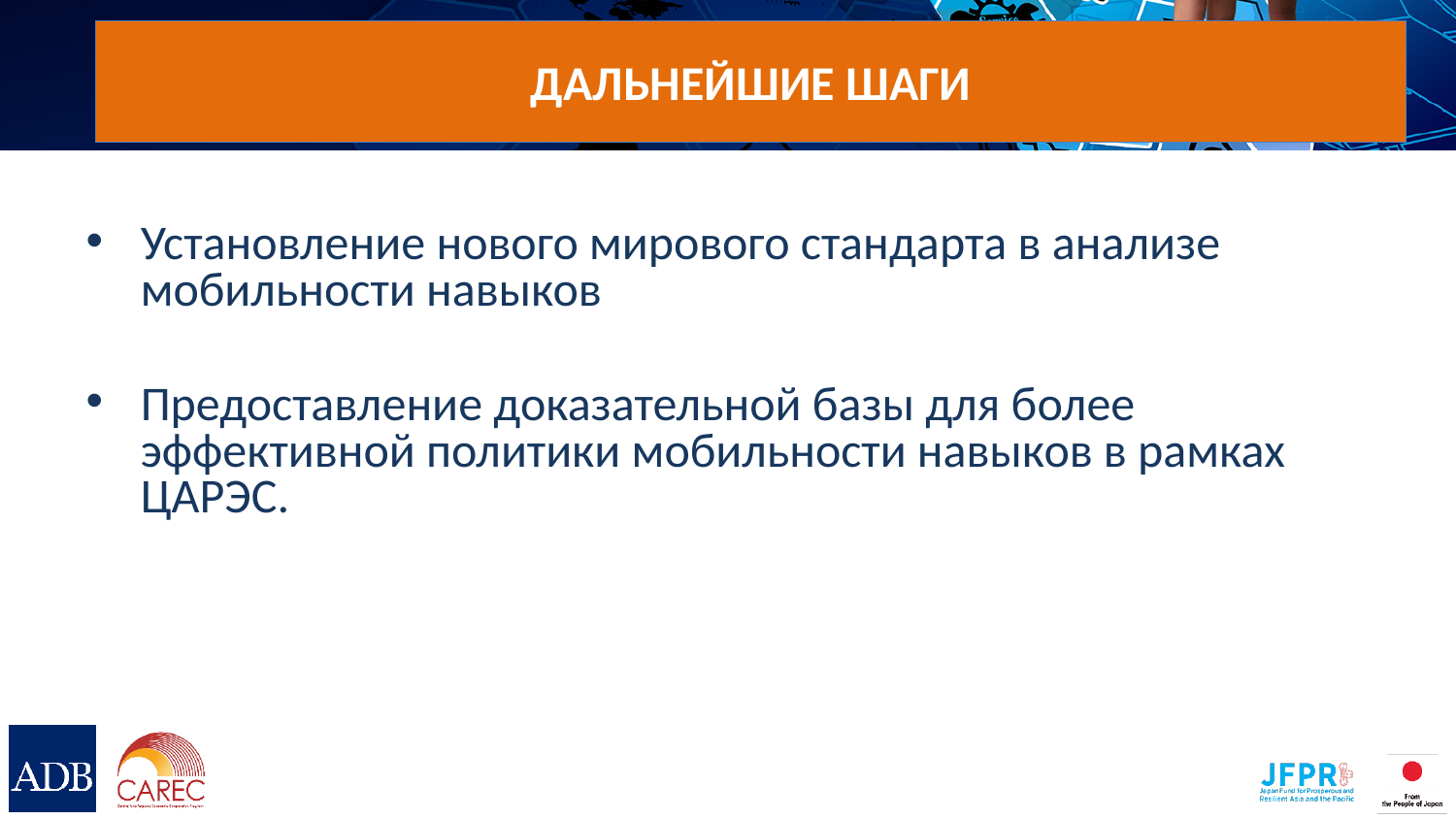

# Дальнейшие шаги
Установление нового мирового стандарта в анализе мобильности навыков
Предоставление доказательной базы для более эффективной политики мобильности навыков в рамках ЦАРЭС.